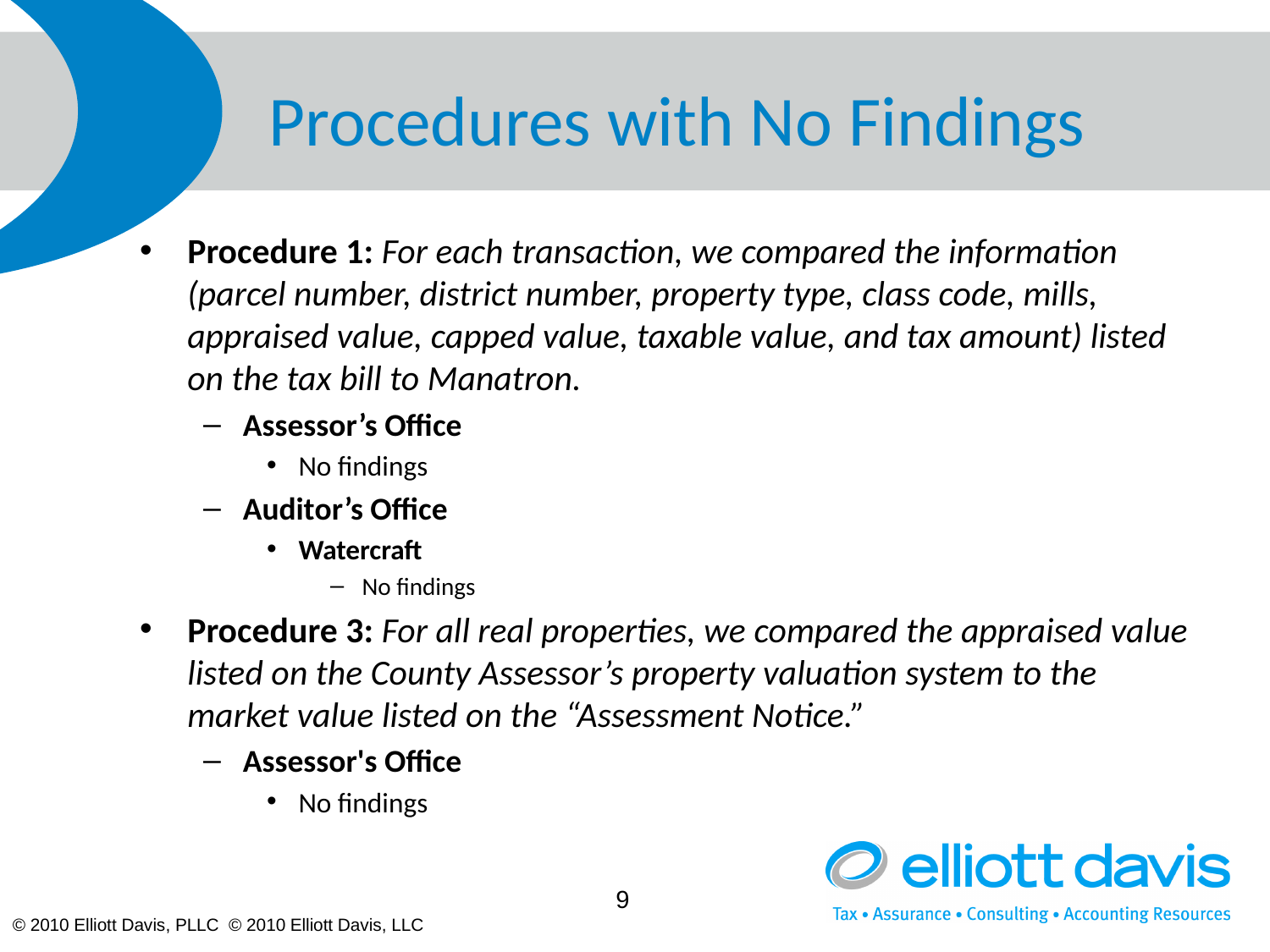

# Procedures with No Findings
Procedure 1: For each transaction, we compared the information (parcel number, district number, property type, class code, mills, appraised value, capped value, taxable value, and tax amount) listed on the tax bill to Manatron.
Assessor’s Office
No findings
Auditor’s Office
Watercraft
No findings
Procedure 3: For all real properties, we compared the appraised value listed on the County Assessor’s property valuation system to the market value listed on the “Assessment Notice.”
Assessor's Office
No findings

9